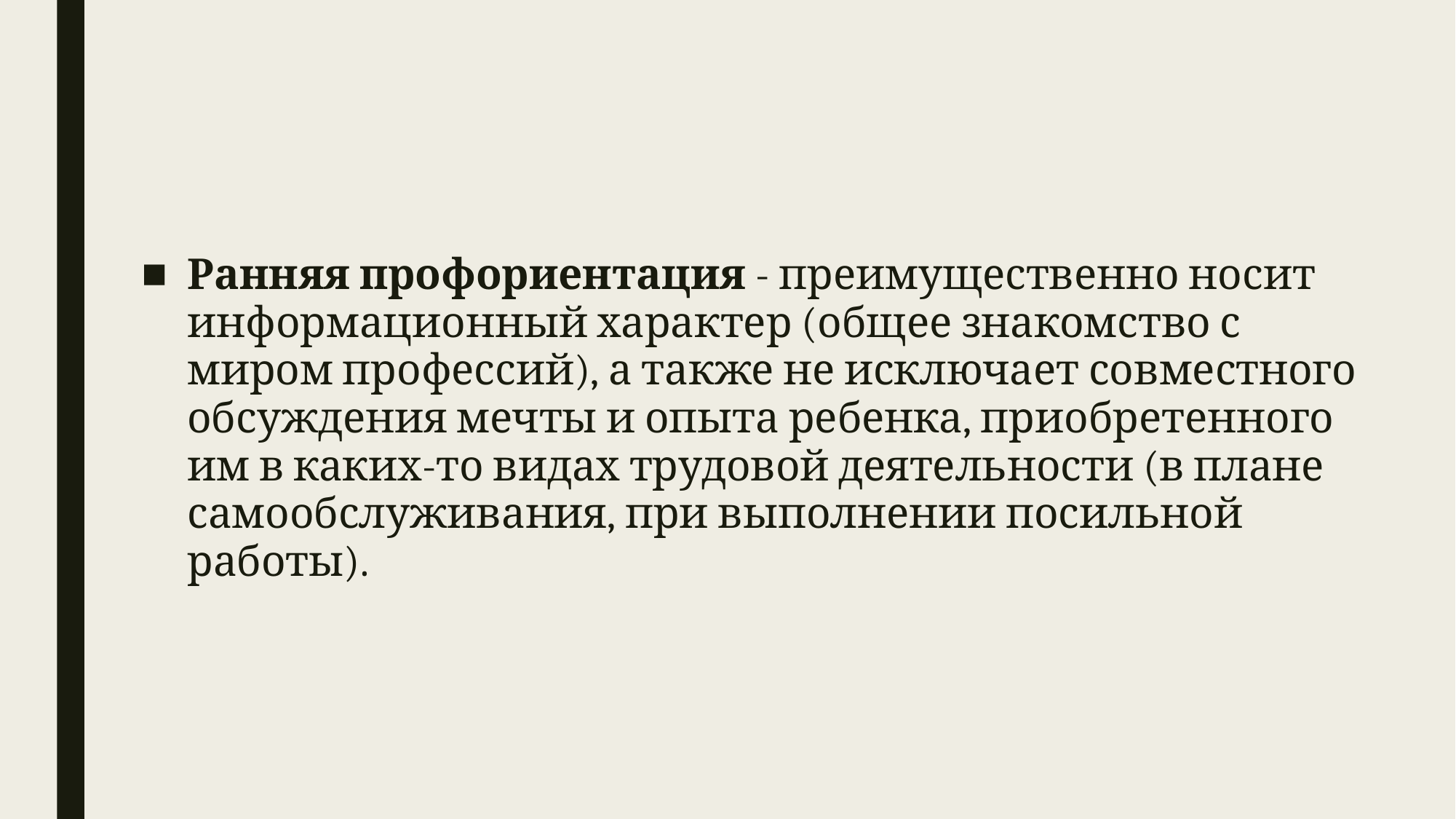

#
Ранняя профориентация - преимущественно носит информационный характер (общее знакомство с миром профессий), а также не исключает совместного обсуждения мечты и опыта ребенка, приобретенного им в каких-то видах трудовой деятельности (в плане самообслуживания, при выполнении посильной работы).